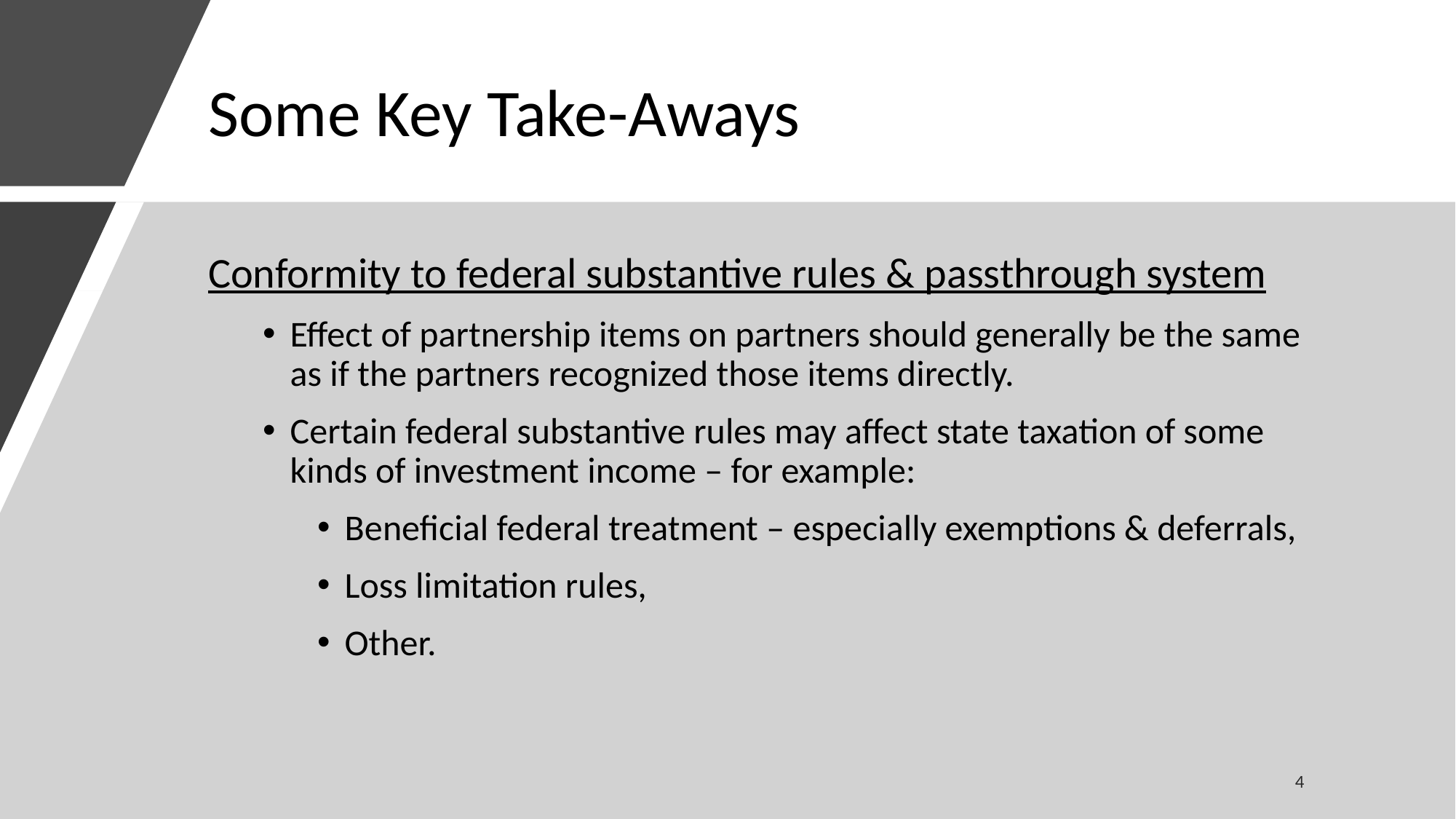

# Some Key Take-Aways

Conformity to federal substantive rules & passthrough system
Effect of partnership items on partners should generally be the same as if the partners recognized those items directly.
Certain federal substantive rules may affect state taxation of some kinds of investment income – for example:
Beneficial federal treatment – especially exemptions & deferrals,
Loss limitation rules,
Other.

4